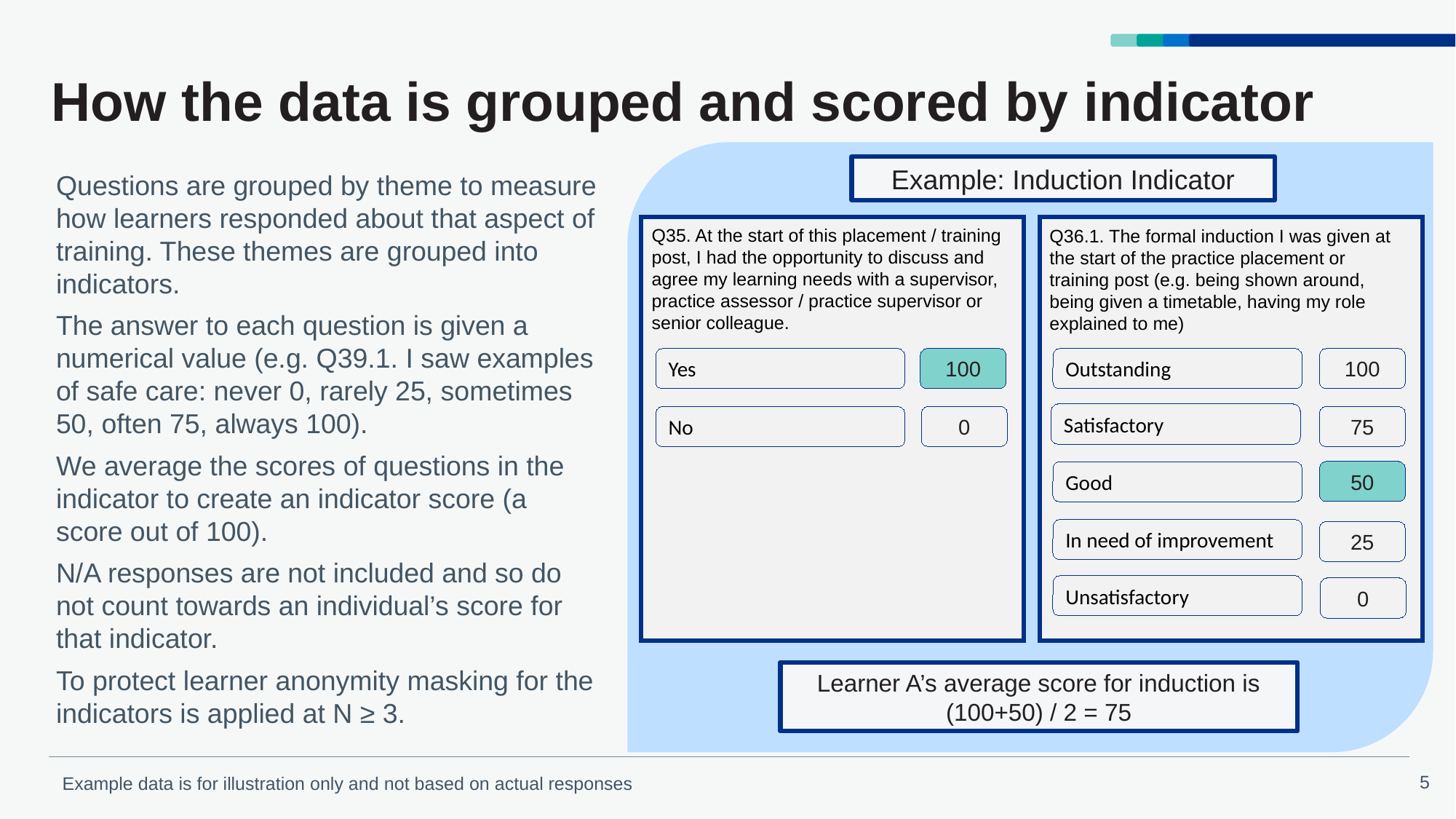

# How the data is grouped and scored by indicator

Example: Induction Indicator
Questions are grouped by theme to measure how learners responded about that aspect of training. These themes are grouped into indicators.
The answer to each question is given a numerical value (e.g. Q39.1. I saw examples of safe care: never 0, rarely 25, sometimes 50, often 75, always 100).
We average the scores of questions in the indicator to create an indicator score (a score out of 100).
N/A responses are not included and so do not count towards an individual’s score for that indicator.
To protect learner anonymity masking for the indicators is applied at N ≥ 3.

Q35. At the start of this placement / training post, I had the opportunity to discuss and agree my learning needs with a supervisor, practice assessor / practice supervisor or senior colleague.
Q36.1. The formal induction I was given at the start of the practice placement or training post (e.g. being shown around, being given a timetable, having my role explained to me)
Yes
100
Outstanding
100
Satisfactory
0
No
75
50
Good
In need of improvement
25
Unsatisfactory
0
Learner A’s average score for induction is (100+50) / 2 = 75
Example data is for illustration only and not based on actual responses